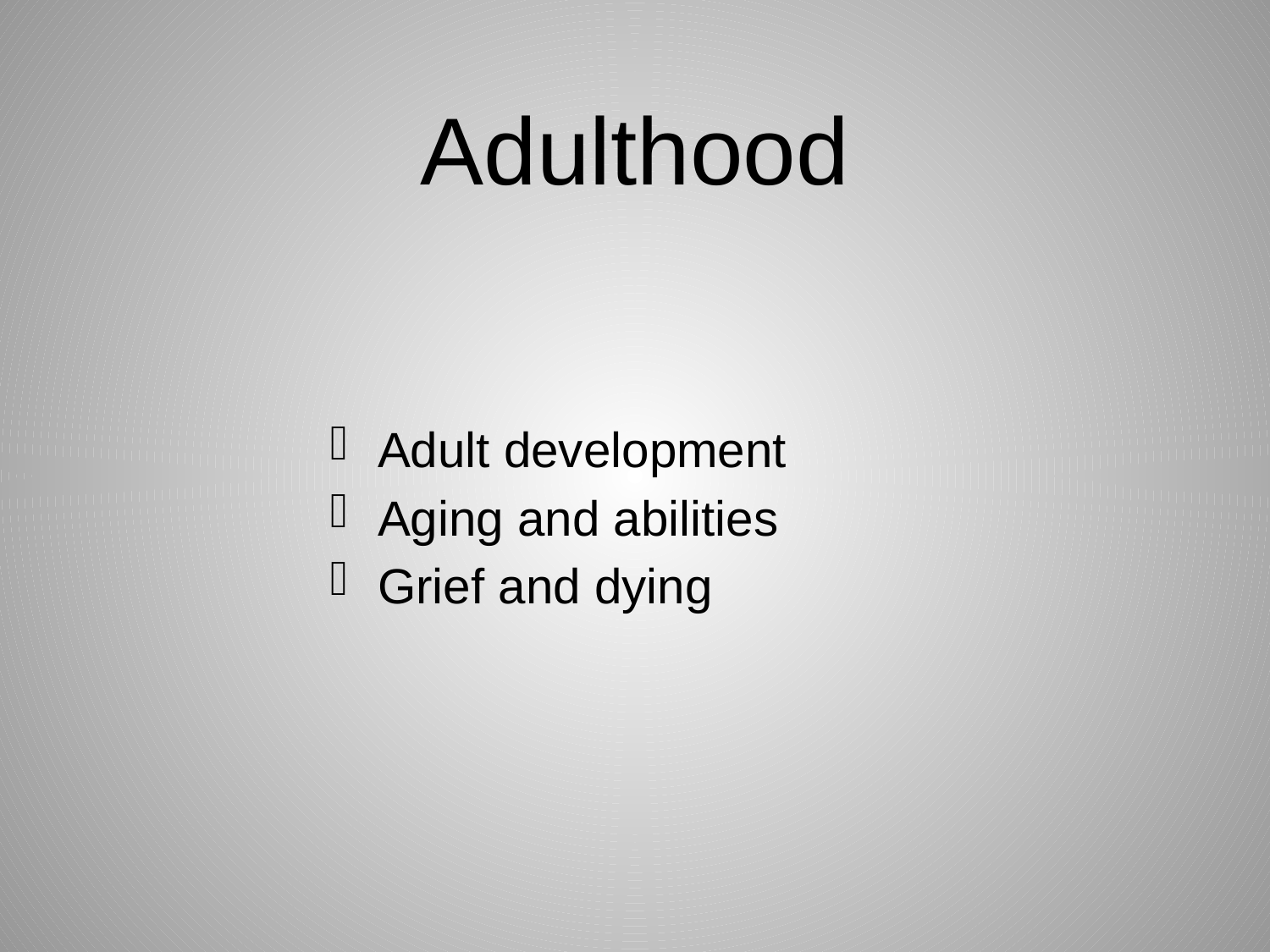

# Adulthood
Adult development
Aging and abilities
Grief and dying